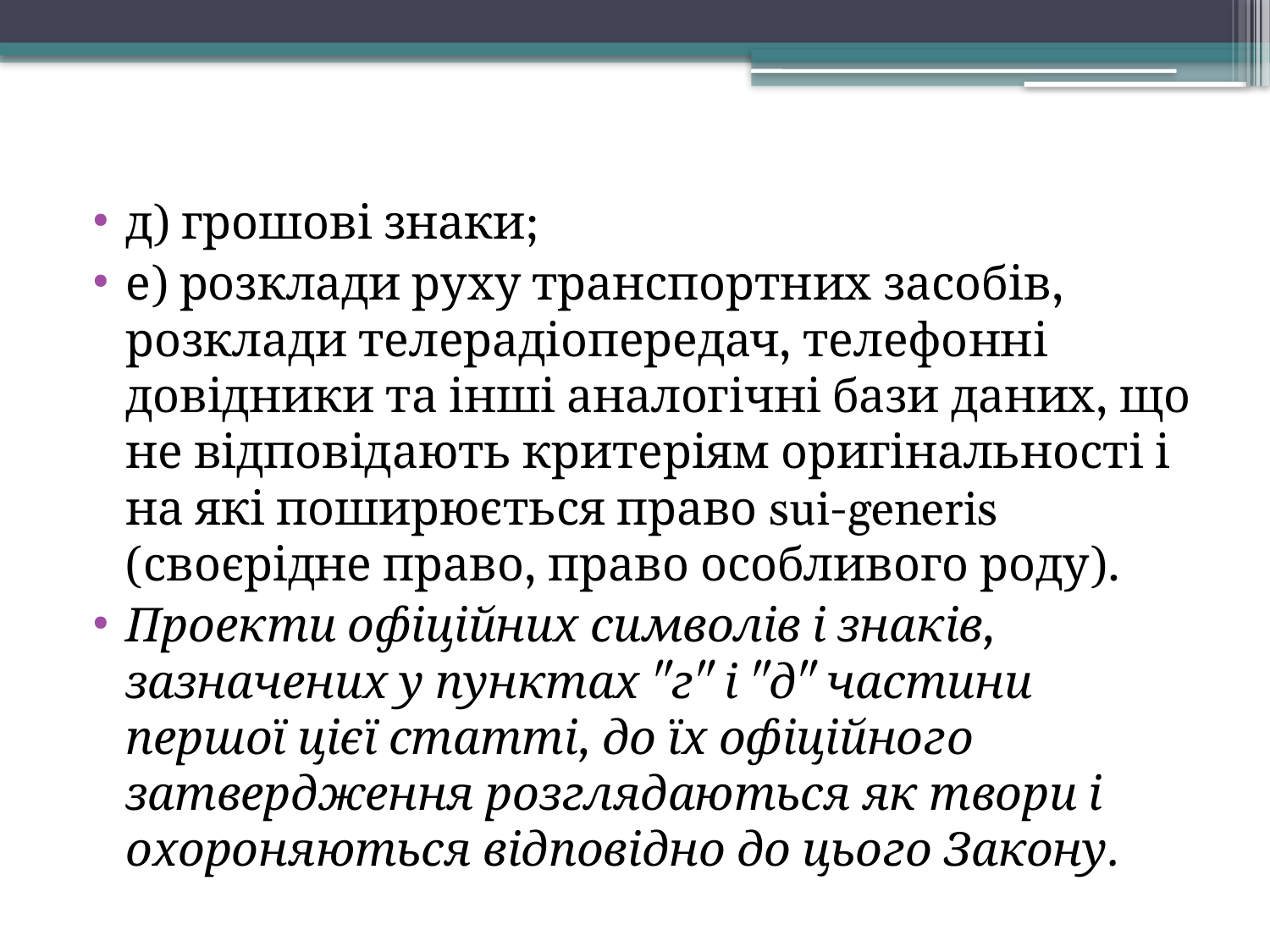

д) грошові знаки;
е) розклади руху транспортних засобів, розклади телерадіопередач, телефонні довідники та інші аналогічні бази даних, що не відповідають критеріям оригінальності і на які поширюється право sui-generis (своєрідне право, право особливого роду).
Проекти офіційних символів і знаків, зазначених у пунктах "г" і "д" частини першої цієї статті, до їх офіційного затвердження розглядаються як твори і охороняються відповідно до цього Закону.